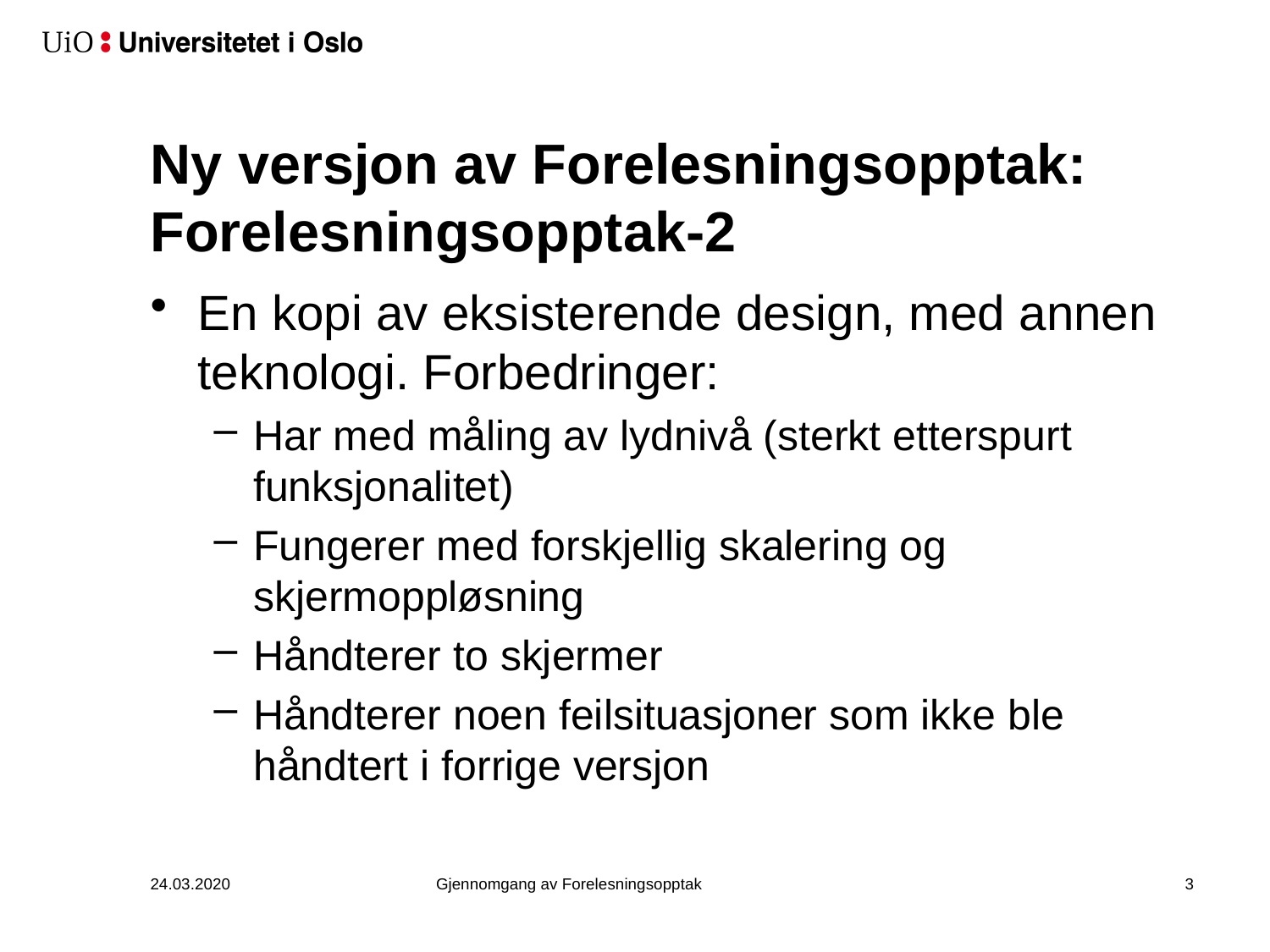

# Ny versjon av Forelesningsopptak: Forelesningsopptak-2
En kopi av eksisterende design, med annen teknologi. Forbedringer:
Har med måling av lydnivå (sterkt etterspurt funksjonalitet)
Fungerer med forskjellig skalering og skjermoppløsning
Håndterer to skjermer
Håndterer noen feilsituasjoner som ikke ble håndtert i forrige versjon

24.03.2020
Gjennomgang av Forelesningsopptak
3